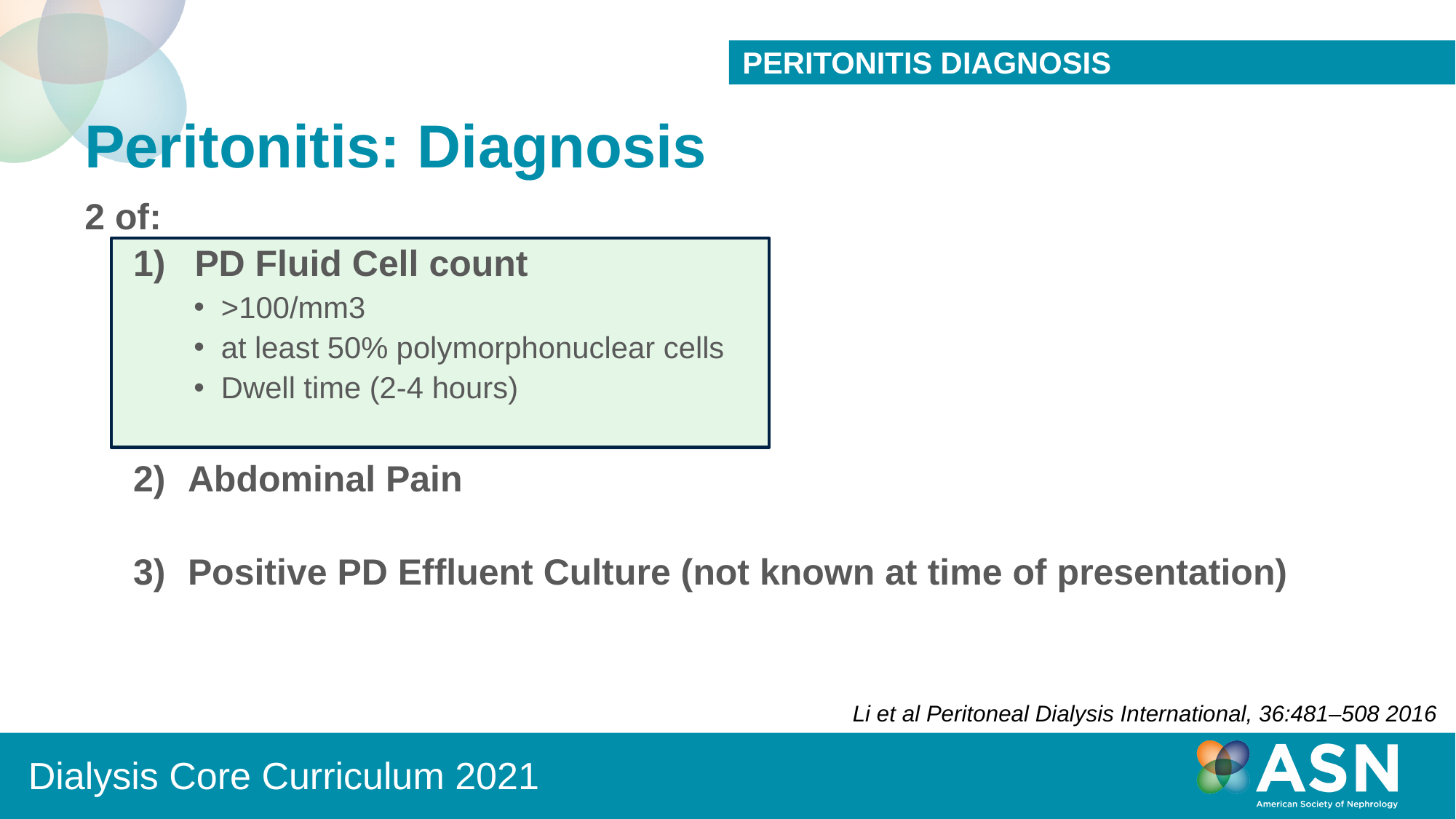

PERITONITIS DIAGNOSIS
# Peritonitis: Diagnosis
2 of:
PD Fluid Cell count
>100/mm3
at least 50% polymorphonuclear cells
Dwell time (2-4 hours)

Abdominal Pain

Positive PD Effluent Culture (not known at time of presentation)

Li et al Peritoneal Dialysis International, 36:481–508 2016
Dialysis Core Curriculum 2021